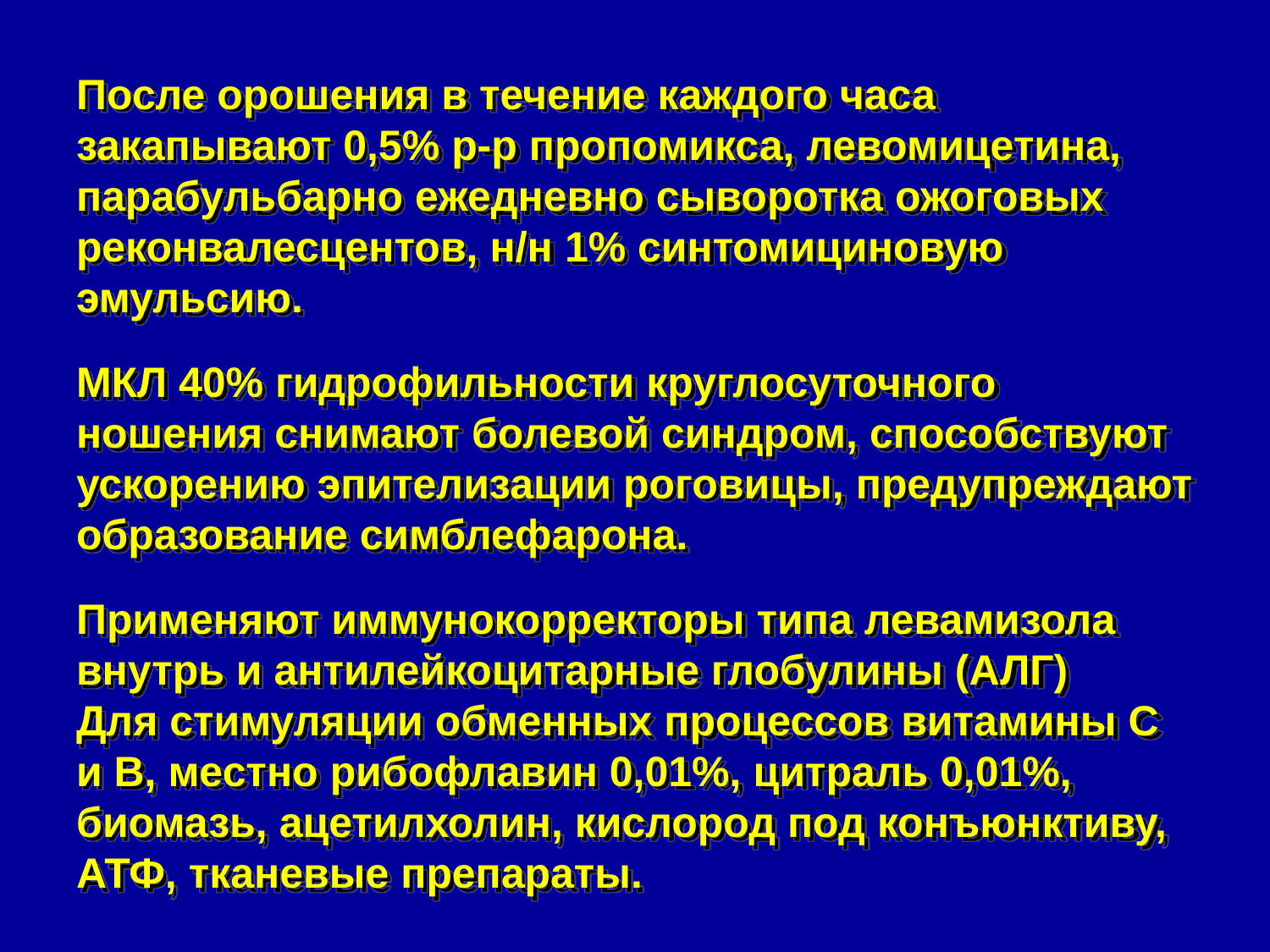

# После орошения в течение каждого часа закапывают 0,5% р-р пропомикса, левомицетина, парабульбарно ежедневно сыворотка ожоговых реконвалесцентов, н/н 1% синтомициновую эмульсию. МКЛ 40% гидрофильности круглосуточного ношения снимают болевой синдром, способствуют ускорению эпителизации роговицы, предупреждают образование симблефарона. Применяют иммунокорректоры типа левамизола внутрь и антилейкоцитарные глобулины (АЛГ) Для стимуляции обменных процессов витамины С и В, местно рибофлавин 0,01%, цитраль 0,01%, биомазь, ацетилхолин, кислород под конъюнктиву, АТФ, тканевые препараты.